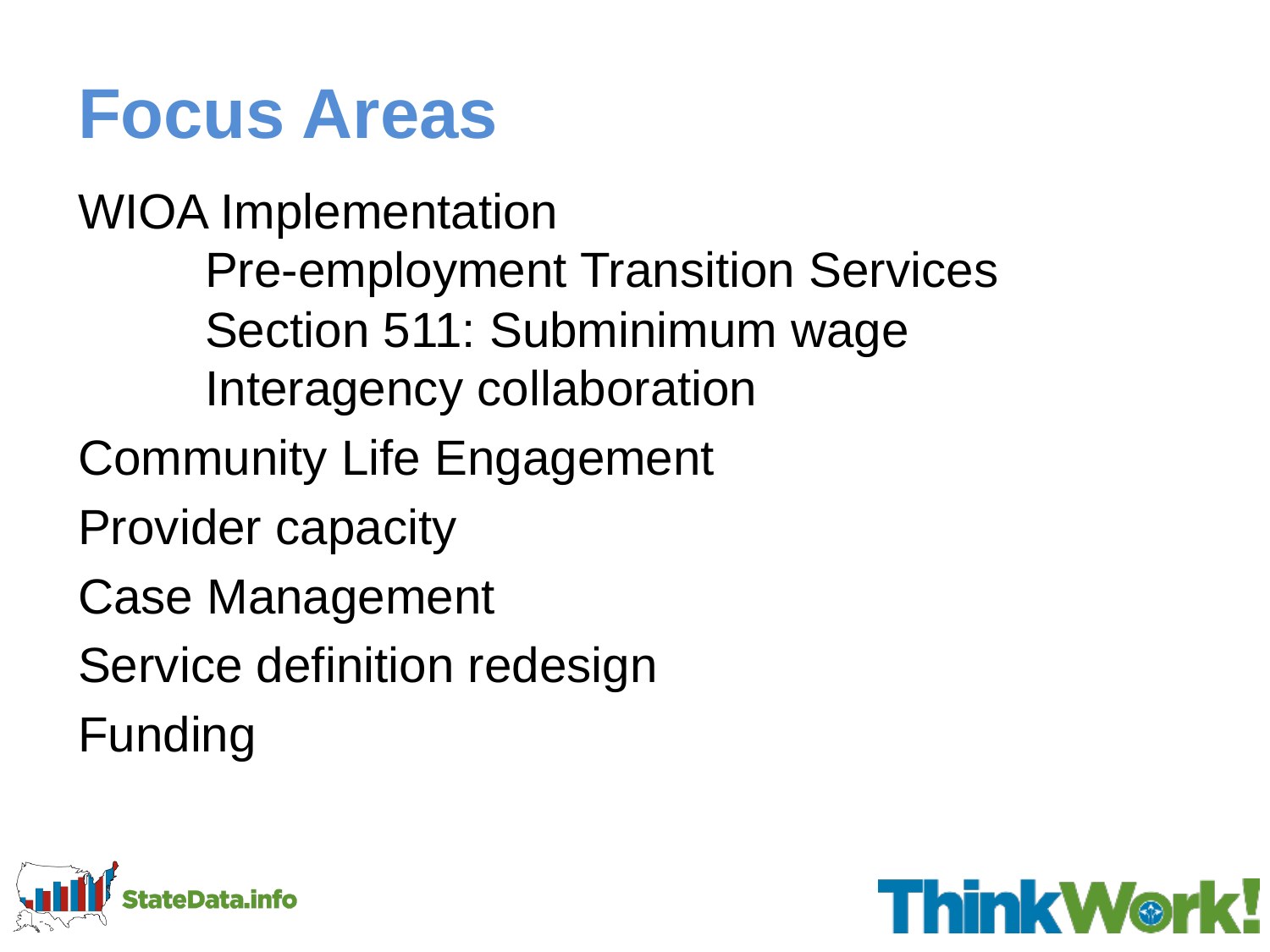

# Focus Areas
WIOA Implementation
	Pre-employment Transition Services
	Section 511: Subminimum wage
	Interagency collaboration
Community Life Engagement
Provider capacity
Case Management
Service definition redesign
Funding